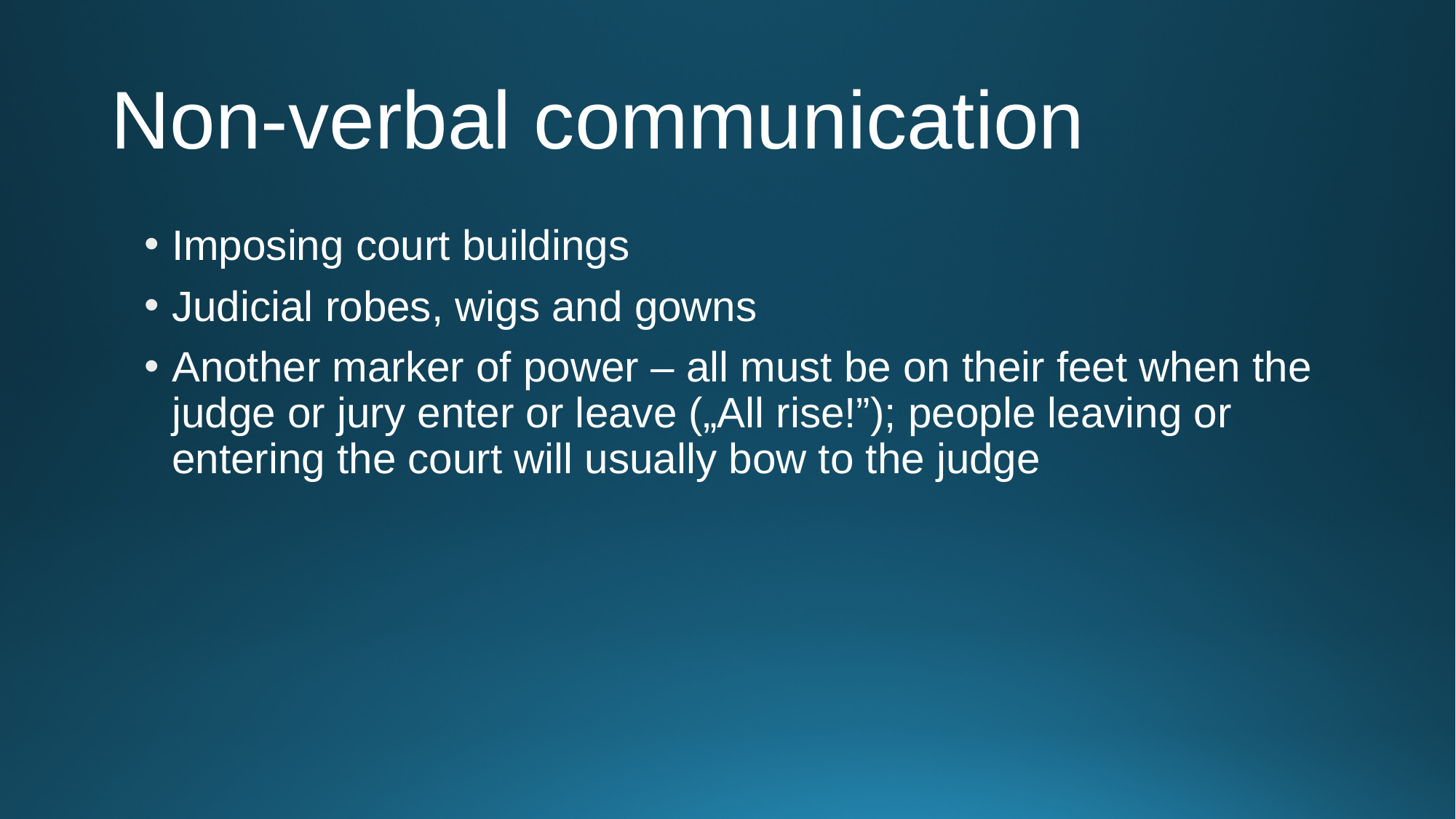

# Non-verbal communication
Imposing court buildings
Judicial robes, wigs and gowns
Another marker of power – all must be on their feet when the judge or jury enter or leave („All rise!”); people leaving or entering the court will usually bow to the judge